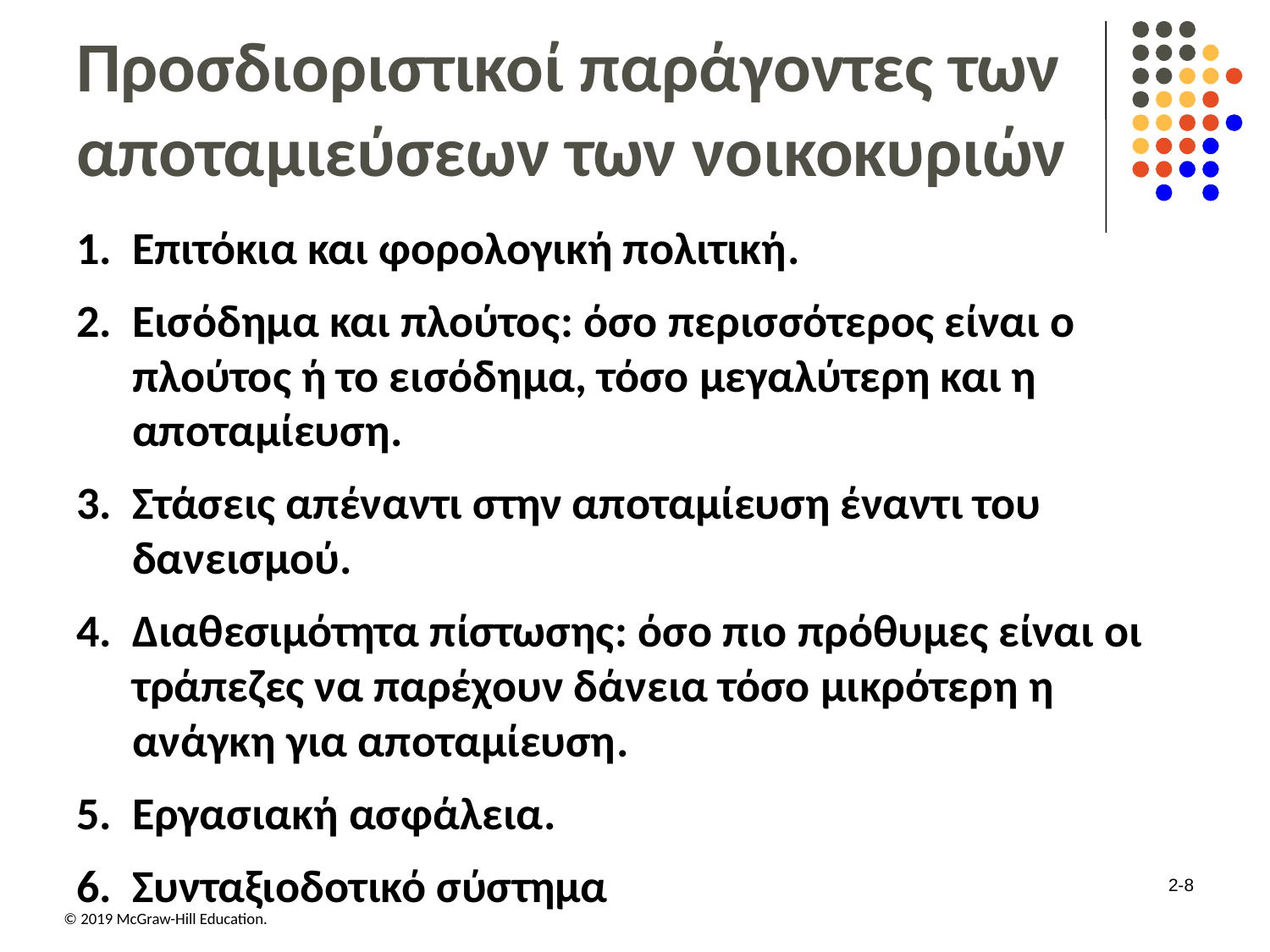

# Προσδιοριστικοί παράγοντες των αποταμιεύσεων των νοικοκυριών
Επιτόκια και φορολογική πολιτική.
Εισόδημα και πλούτος: όσο περισσότερος είναι ο πλούτος ή το εισόδημα, τόσο μεγαλύτερη και η αποταμίευση.
Στάσεις απέναντι στην αποταμίευση έναντι του δανεισμού.
Διαθεσιμότητα πίστωσης: όσο πιο πρόθυμες είναι οι τράπεζες να παρέχουν δάνεια τόσο μικρότερη η ανάγκη για αποταμίευση.
Εργασιακή ασφάλεια.
Συνταξιοδοτικό σύστημα
2-8